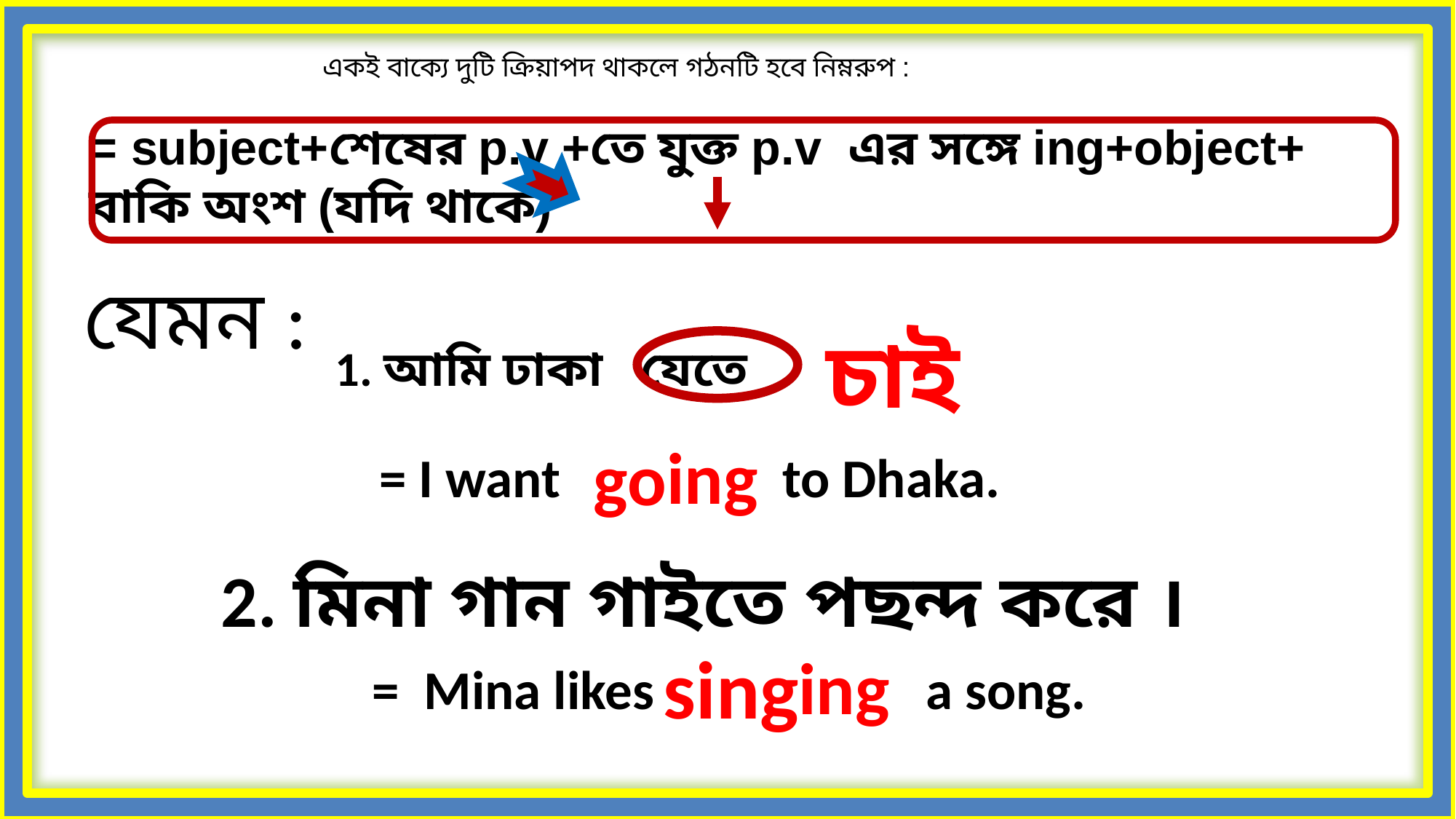

একই বাক্যে দুটি ক্রিয়াপদ থাকলে গঠনটি হবে নিম্নরুপ :
= subject+শেষের p.v +তে যুক্ত p.v  এর সঙ্গে ing+object+
বাকি অংশ (যদি থাকে)

যেমন :
চাই

1. আমি ঢাকা   যেতে
ing
go
= I want                  to Dhaka.
2. মিনা গান গাইতে পছন্দ করে ।
sing
ing
=  Mina likes                      a song.